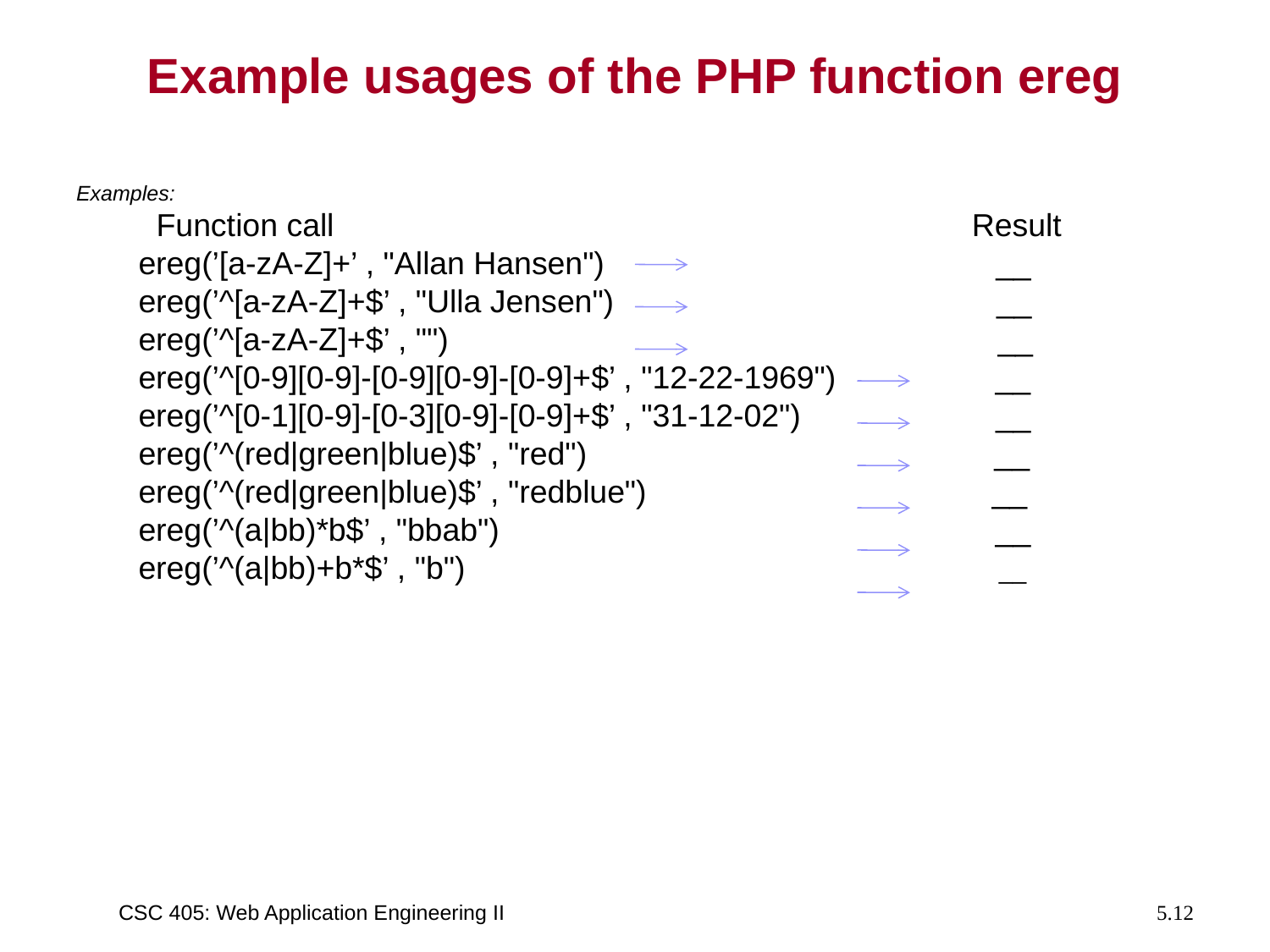

# Example usages of the PHP function ereg

Examples:
         Function call                                                                        Result
       ereg(’[a-zA-Z]+’ , "Allan Hansen")                                            __
       ereg(’^[a-zA-Z]+$’ , "Ulla Jensen")                                           __
       ereg(’^[a-zA-Z]+$’ , "")                                                              __
       ereg(’^[0-9][0-9]-[0-9][0-9]-[0-9]+$’ , "12-22-1969")                  __
       ereg(’^[0-1][0-9]-[0-3][0-9]-[0-9]+$’ , "31-12-02")                      __
       ereg(’^(red|green|blue)$’ , "red")                                              __
       ereg(’^(red|green|blue)$’ , "redblue")                                       __
       ereg(’^(a|bb)*b$’ , "bbab")                                                        __
       ereg(’^(a|bb)+b*$’ , "b")                                                            __
CSC 405: Web Application Engineering II
5.12